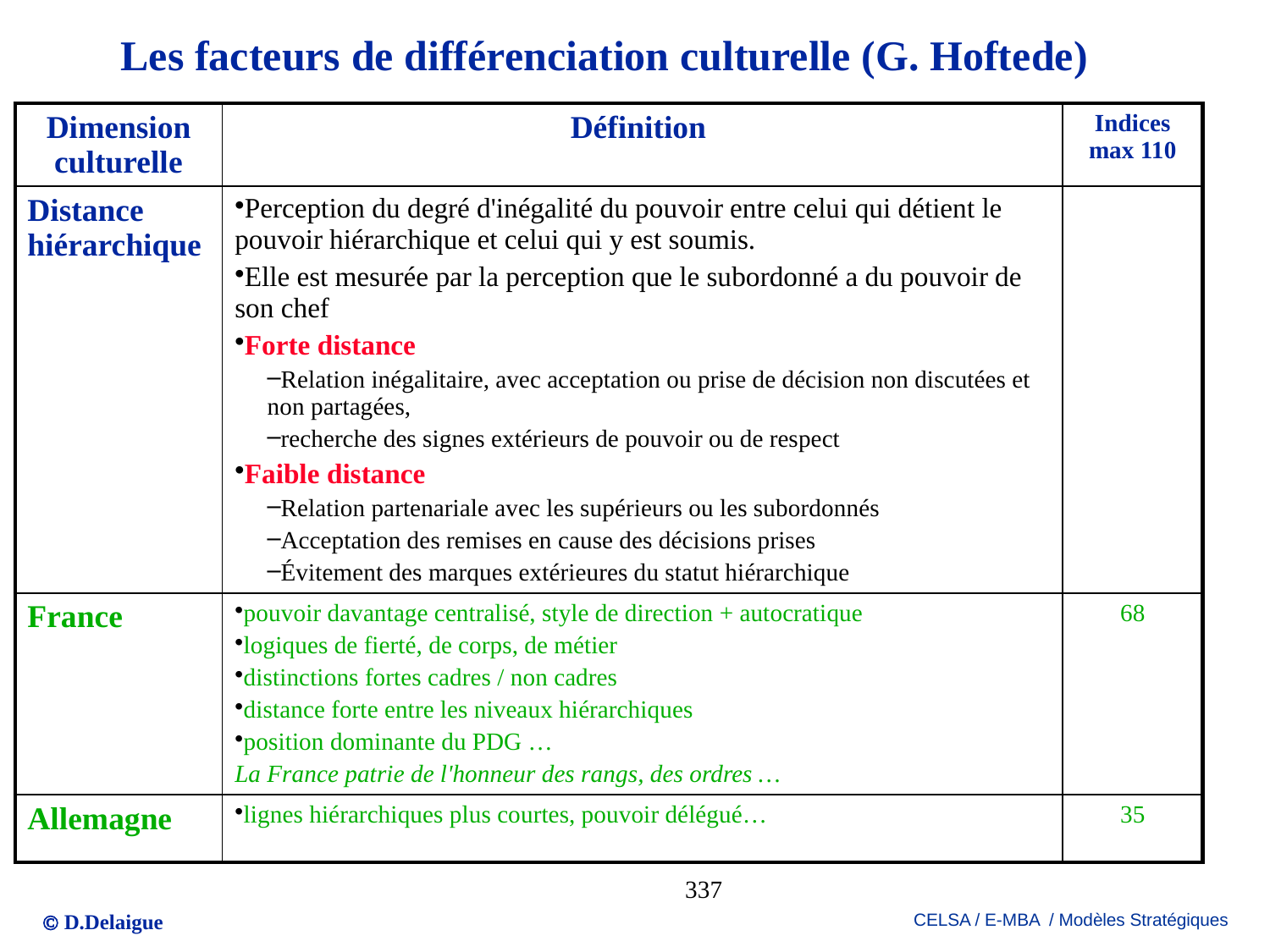

# Les facteurs de différenciation culturelle (G. Hoftede)
| Dimension culturelle | Définition | Indices max 110 |
| --- | --- | --- |
| Distance hiérarchique | Perception du degré d'inégalité du pouvoir entre celui qui détient le pouvoir hiérarchique et celui qui y est soumis. Elle est mesurée par la perception que le subordonné a du pouvoir de son chef Forte distance Relation inégalitaire, avec acceptation ou prise de décision non discutées et non partagées, recherche des signes extérieurs de pouvoir ou de respect Faible distance Relation partenariale avec les supérieurs ou les subordonnés Acceptation des remises en cause des décisions prises Évitement des marques extérieures du statut hiérarchique |  |
| France | pouvoir davantage centralisé, style de direction + autocratique logiques de fierté, de corps, de métier distinctions fortes cadres / non cadres distance forte entre les niveaux hiérarchiques position dominante du PDG … La France patrie de l'honneur des rangs, des ordres … | 68 |
| Allemagne | lignes hiérarchiques plus courtes, pouvoir délégué… | 35 |
337